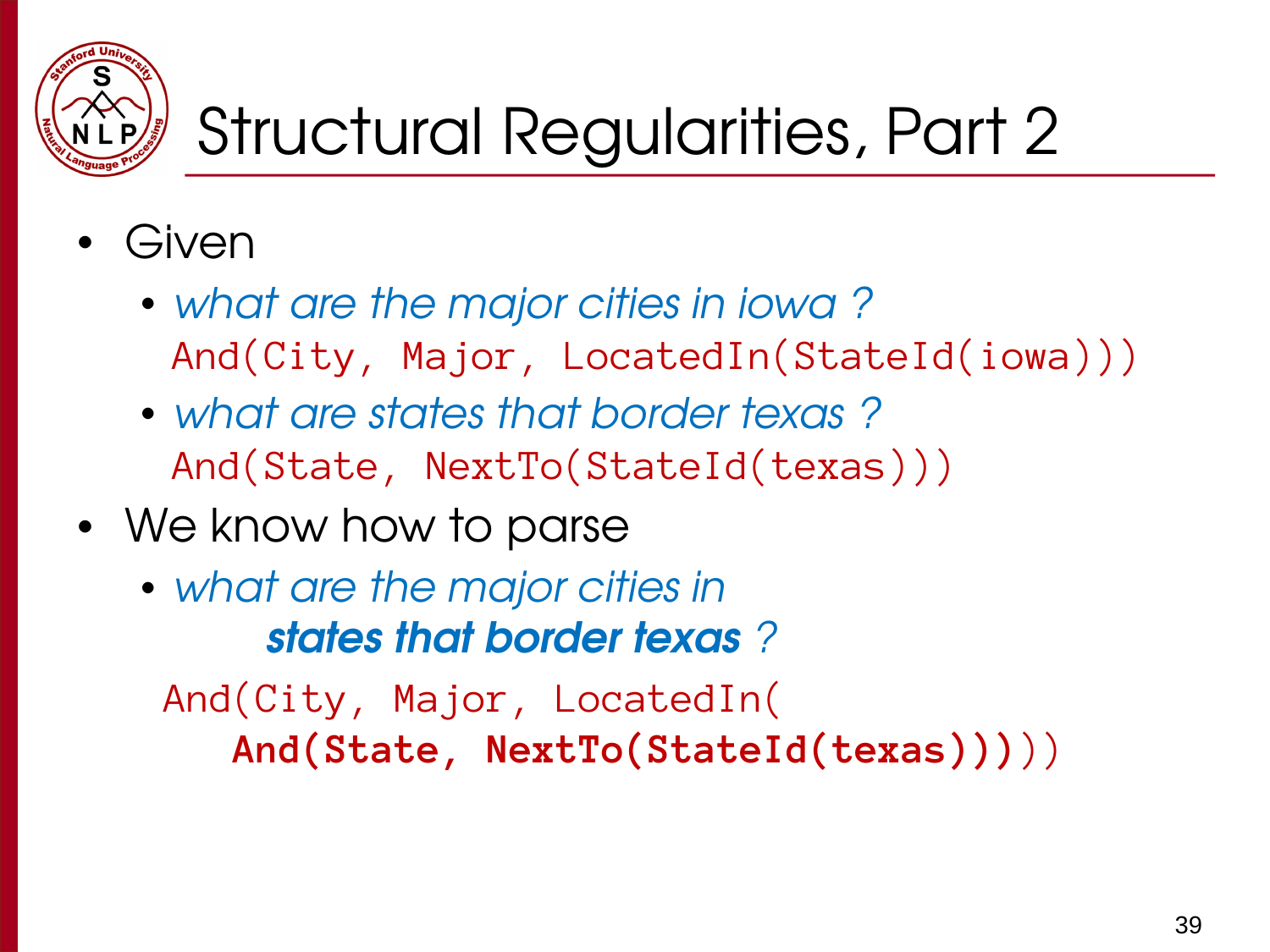

# Structural Regularities, Part 2
Given
what are the major cities in iowa ?
And(City, Major, LocatedIn(StateId(iowa)))
what are states that border texas ?
And(State, NextTo(StateId(texas)))
We know how to parse
what are the major cities in
        states that border texas ?
 And(City, Major, LocatedIn(
    And(State, NextTo(StateId(texas)))))

39